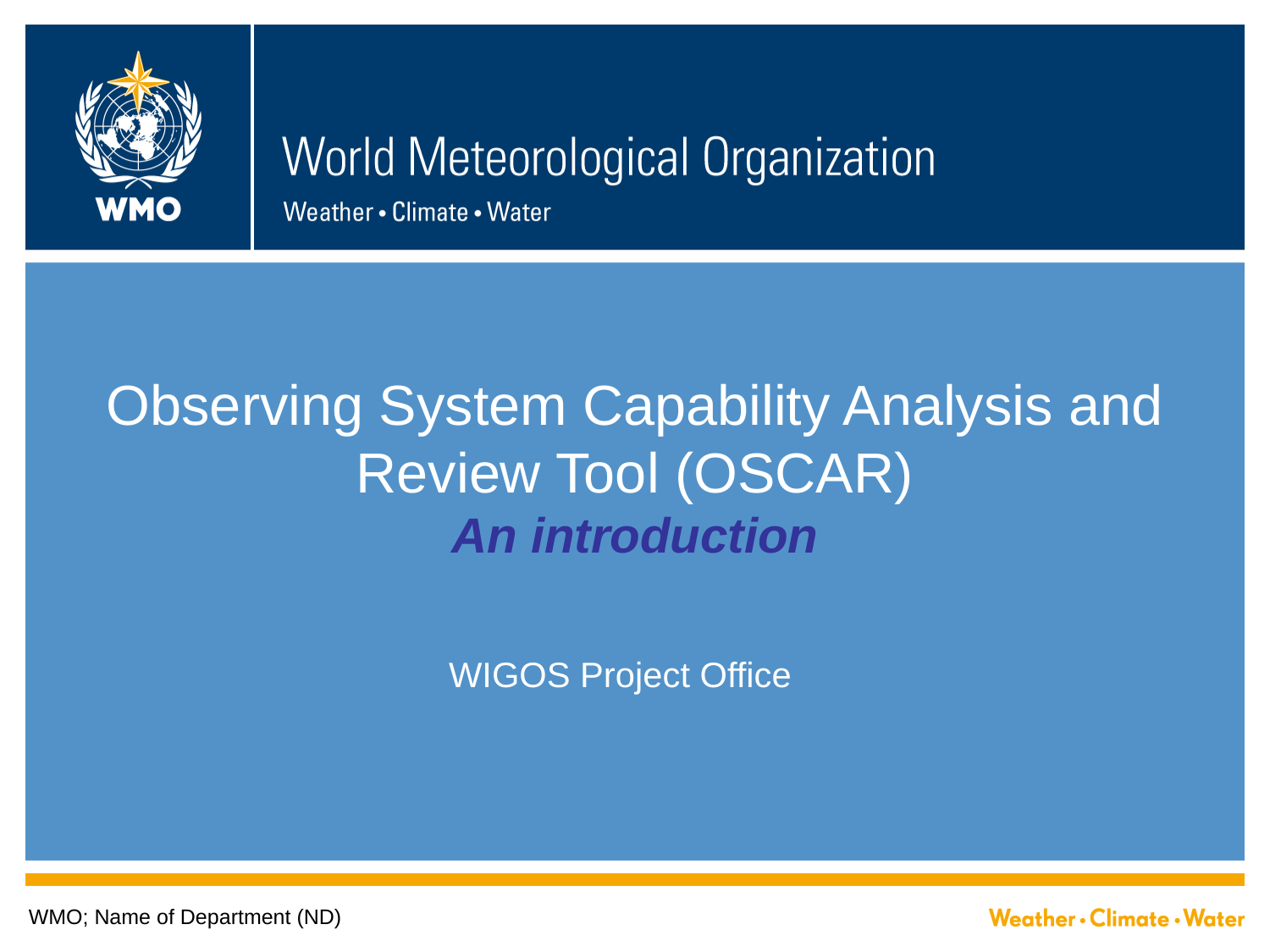

# Observing System Capability Analysis and Review Tool (OSCAR) An introduction
WIGOS Project Office

WMO; Name of Department (ND)